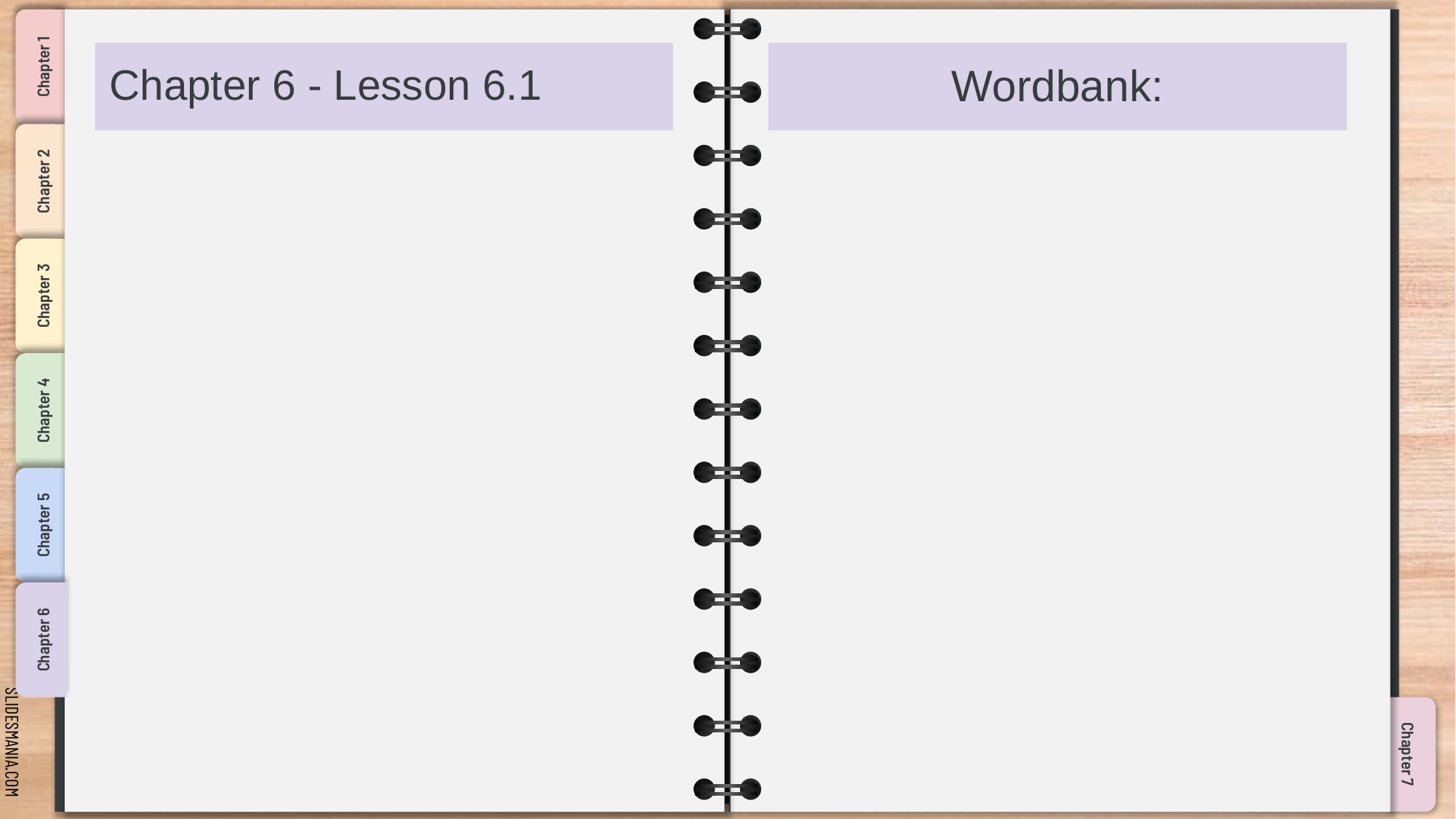

# Chapter 6 - Lesson 6.1
Wordbank: